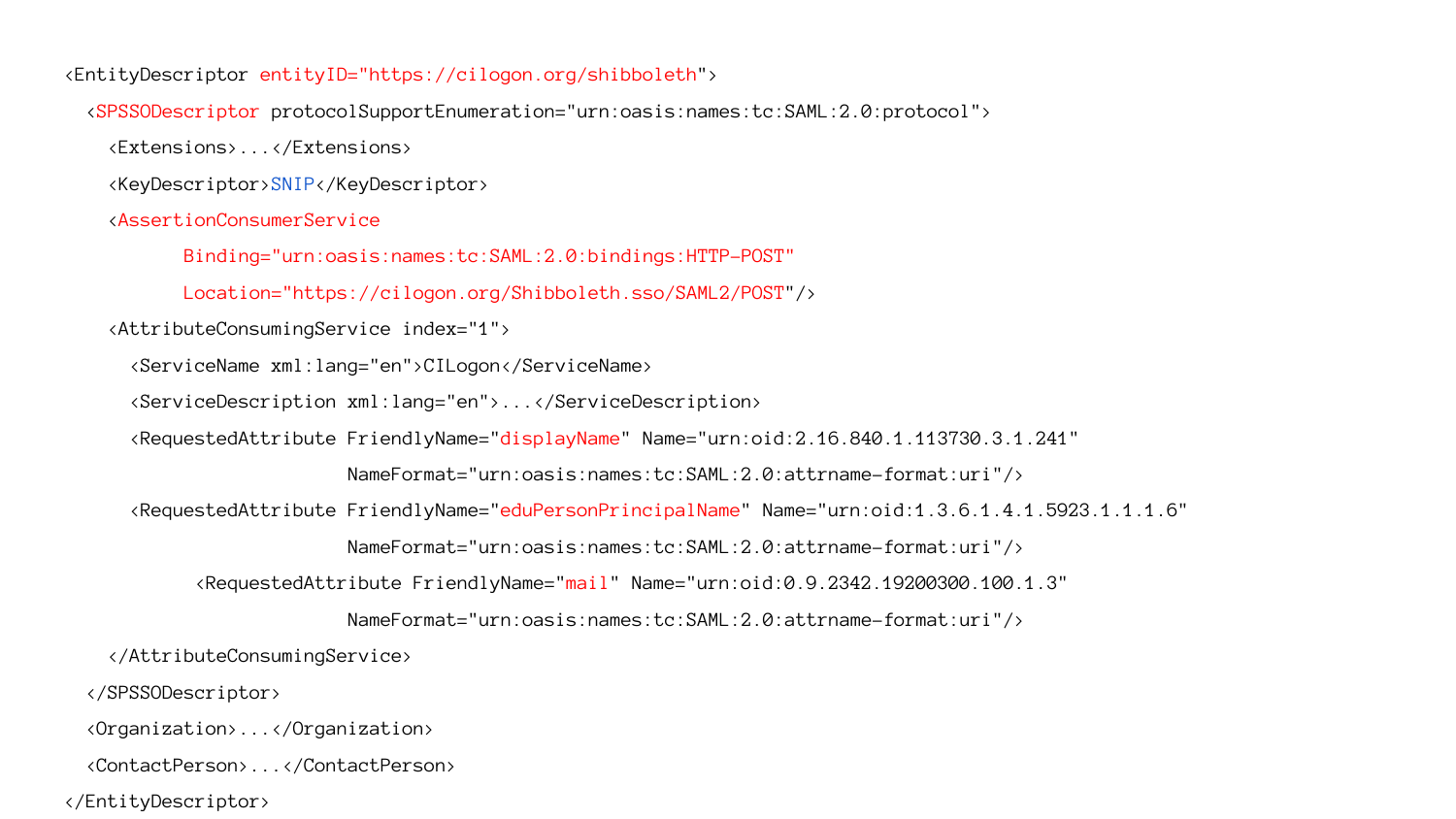

<EntityDescriptor entityID="https://cilogon.org/shibboleth">
  <SPSSODescriptor protocolSupportEnumeration="urn:oasis:names:tc:SAML:2.0:protocol">
    <Extensions>...</Extensions>
    <KeyDescriptor>SNIP</KeyDescriptor>
    <AssertionConsumerService
           Binding="urn:oasis:names:tc:SAML:2.0:bindings:HTTP-POST"
           Location="https://cilogon.org/Shibboleth.sso/SAML2/POST"/>
    <AttributeConsumingService index="1">
      <ServiceName xml:lang="en">CILogon</ServiceName>
      <ServiceDescription xml:lang="en">...</ServiceDescription>
      <RequestedAttribute FriendlyName="displayName" Name="urn:oid:2.16.840.1.113730.3.1.241"
                          NameFormat="urn:oasis:names:tc:SAML:2.0:attrname-format:uri"/>
      <RequestedAttribute FriendlyName="eduPersonPrincipalName" Name="urn:oid:1.3.6.1.4.1.5923.1.1.1.6"
                          NameFormat="urn:oasis:names:tc:SAML:2.0:attrname-format:uri"/>
            <RequestedAttribute FriendlyName="mail" Name="urn:oid:0.9.2342.19200300.100.1.3"
                          NameFormat="urn:oasis:names:tc:SAML:2.0:attrname-format:uri"/>
    </AttributeConsumingService>
  </SPSSODescriptor>
  <Organization>...</Organization>
  <ContactPerson>...</ContactPerson>
</EntityDescriptor>